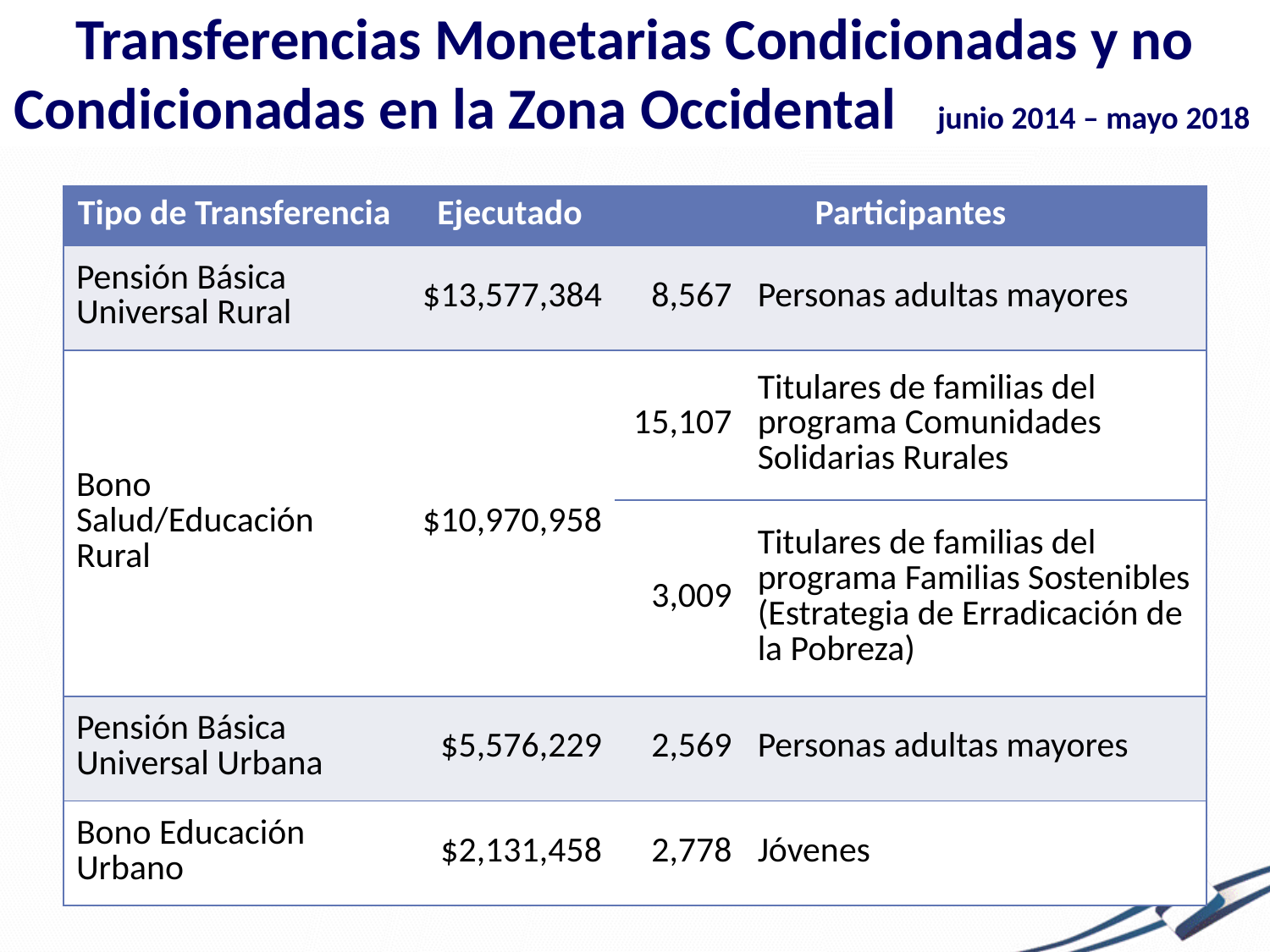

Transferencias Monetarias Condicionadas y no Condicionadas en la Zona Occidental   junio 2014 – mayo 2018
| Tipo de Transferencia | Ejecutado | Participantes |  |
| --- | --- | --- | --- |
| Pensión Básica Universal Rural | $13,577,384 | 8,567 | Personas adultas mayores |
| Bono Salud/Educación Rural | $10,970,958 | 15,107 | Titulares de familias del programa Comunidades Solidarias Rurales |
|  |  | 3,009 | Titulares de familias del programa Familias Sostenibles (Estrategia de Erradicación de la Pobreza) |
| Pensión Básica Universal Urbana | $5,576,229 | 2,569 | Personas adultas mayores |
| Bono Educación Urbano | $2,131,458 | 2,778 | Jóvenes |